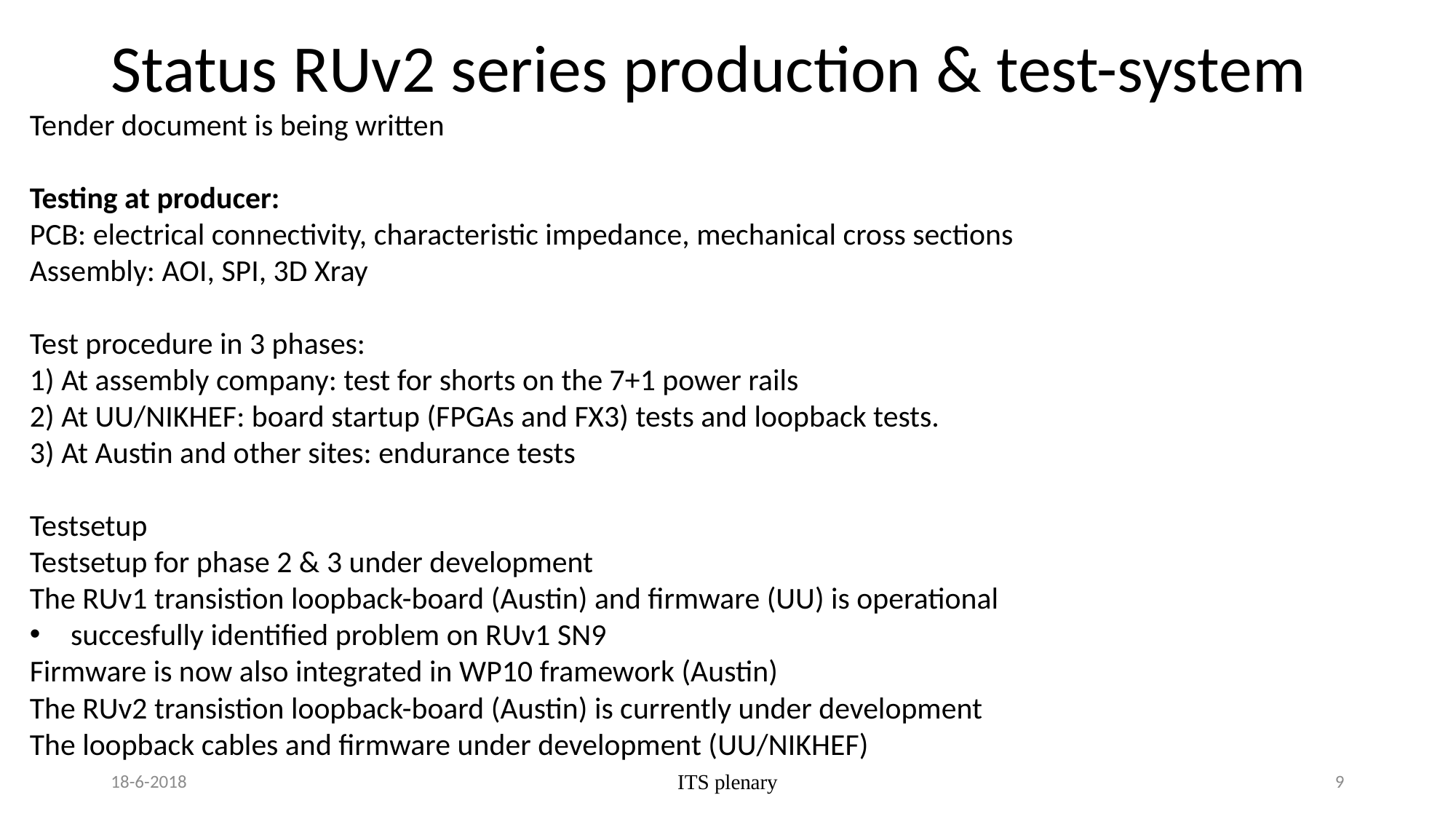

# Status RUv2 series production & test-system
Tender document is being written

Testing at producer:
PCB: electrical connectivity, characteristic impedance, mechanical cross sections
Assembly: AOI, SPI, 3D Xray

Test procedure in 3 phases:
1) At assembly company: test for shorts on the 7+1 power rails
2) At UU/NIKHEF: board startup (FPGAs and FX3) tests and loopback tests.
3) At Austin and other sites: endurance tests

Testsetup
Testsetup for phase 2 & 3 under development
The RUv1 transistion loopback-board (Austin) and firmware (UU) is operational
succesfully identified problem on RUv1 SN9
Firmware is now also integrated in WP10 framework (Austin)
The RUv2 transistion loopback-board (Austin) is currently under development
The loopback cables and firmware under development (UU/NIKHEF)
18-6-2018
ITS plenary
9